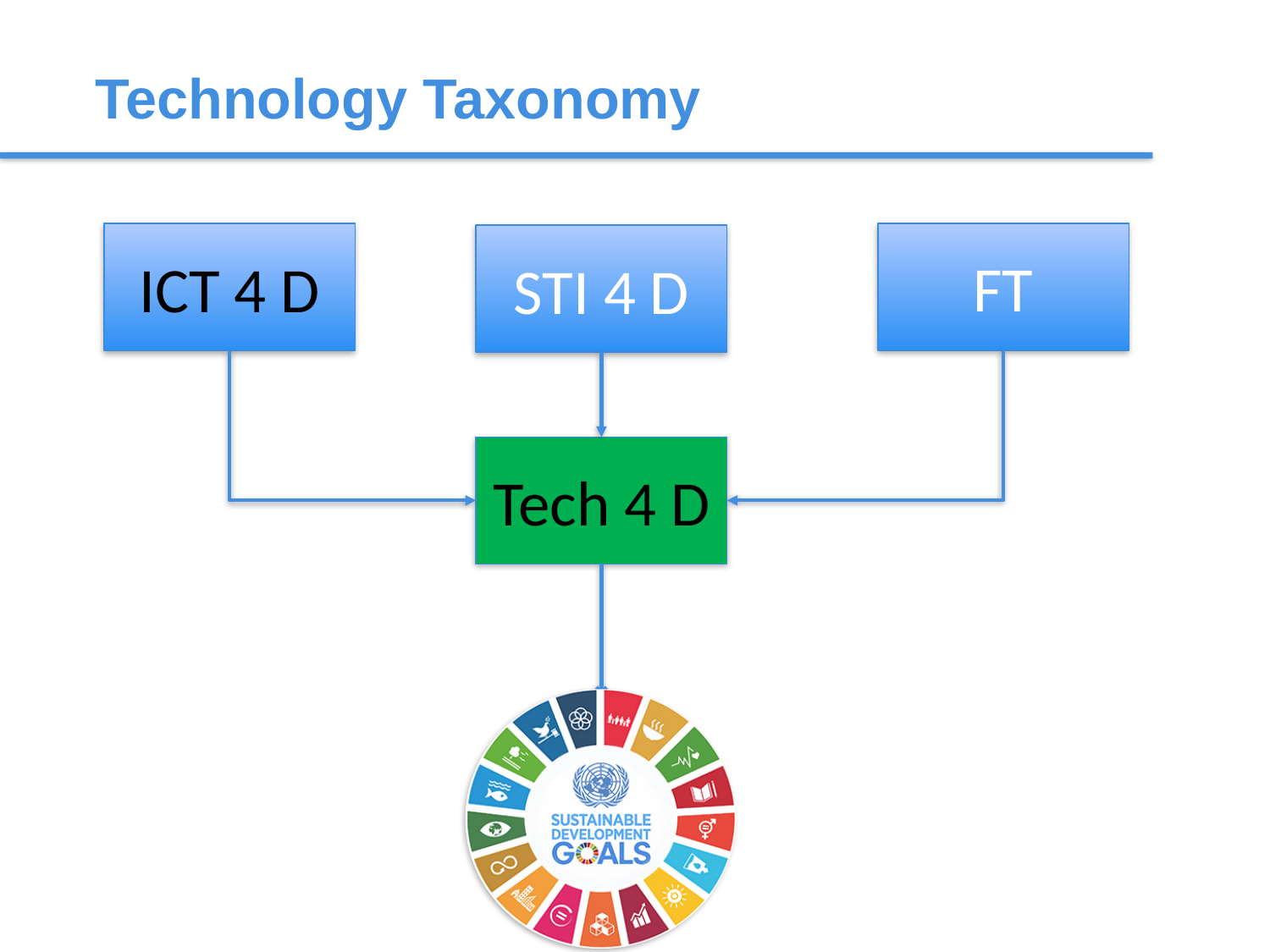

Technology Taxonomy
FT
ICT 4 D
STI 4 D
Tech 4 D